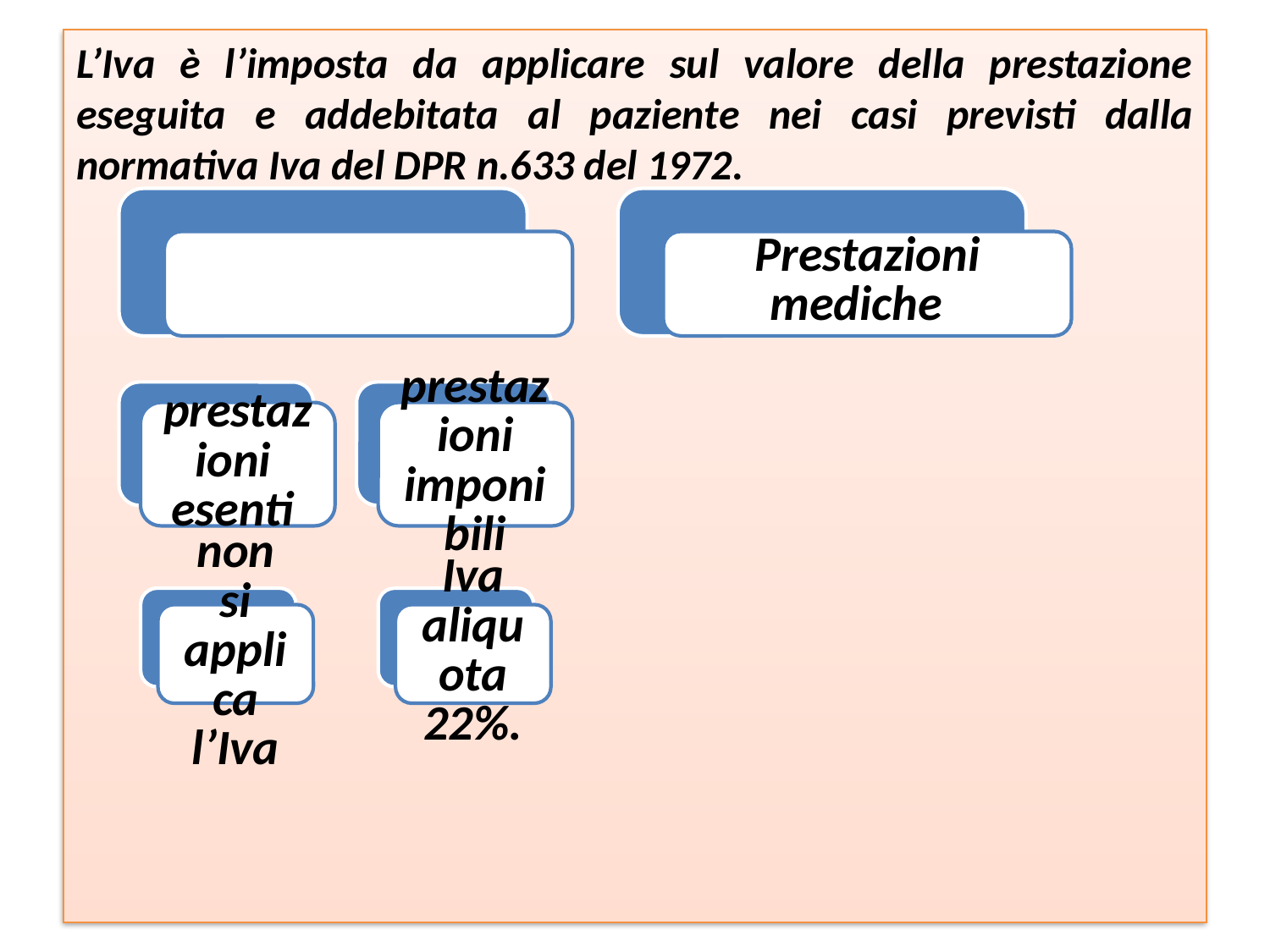

L’Iva è l’imposta da applicare sul valore della prestazione eseguita e addebitata al paziente nei casi previsti dalla normativa Iva del DPR n.633 del 1972.

#
prestazioni  esenti
non si applica l’Iva
prestazioni imponibili
Iva aliquota 22%.
Prestazioni mediche